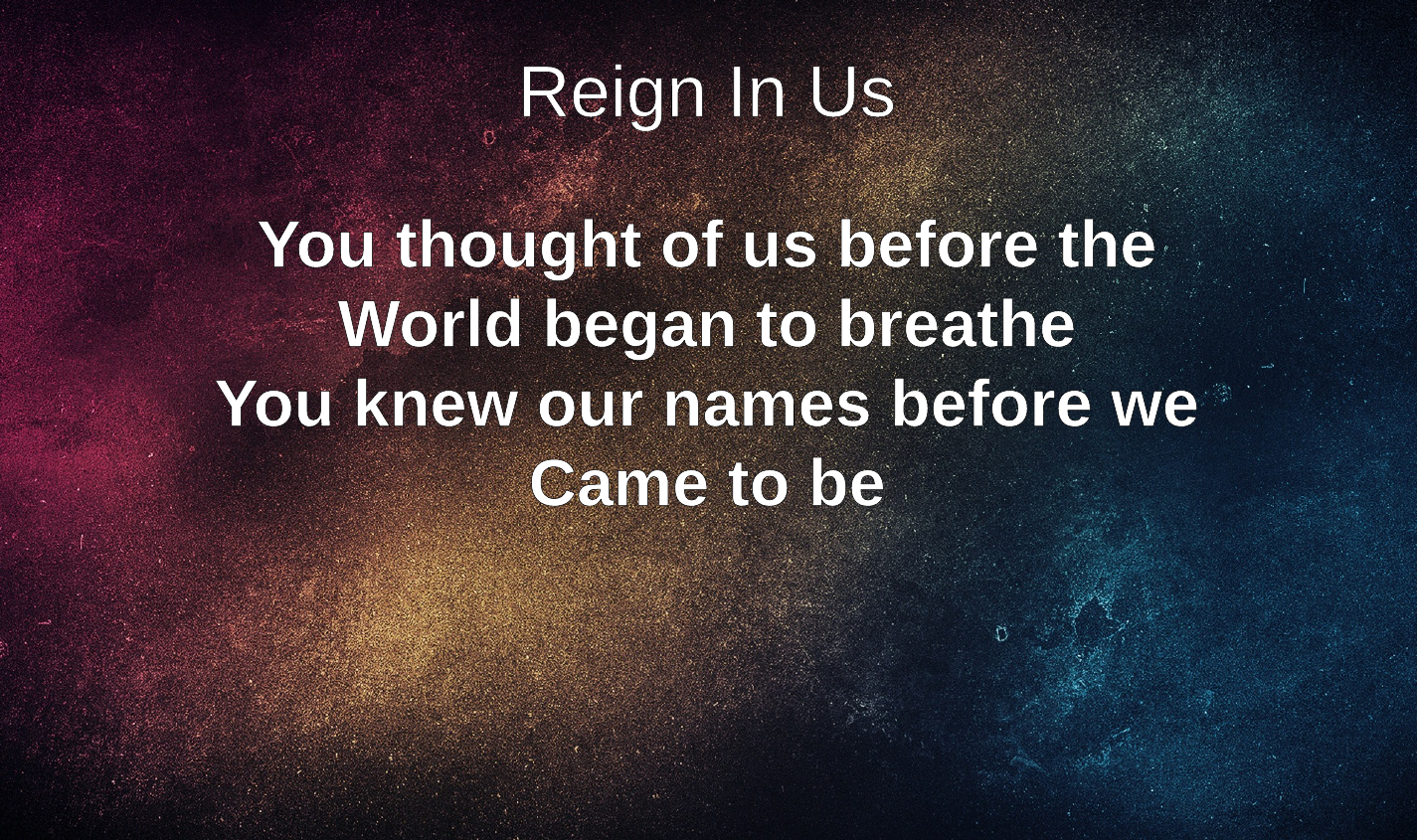

Reign In Us
You thought of us before the
World began to breathe
You knew our names before we
Came to be